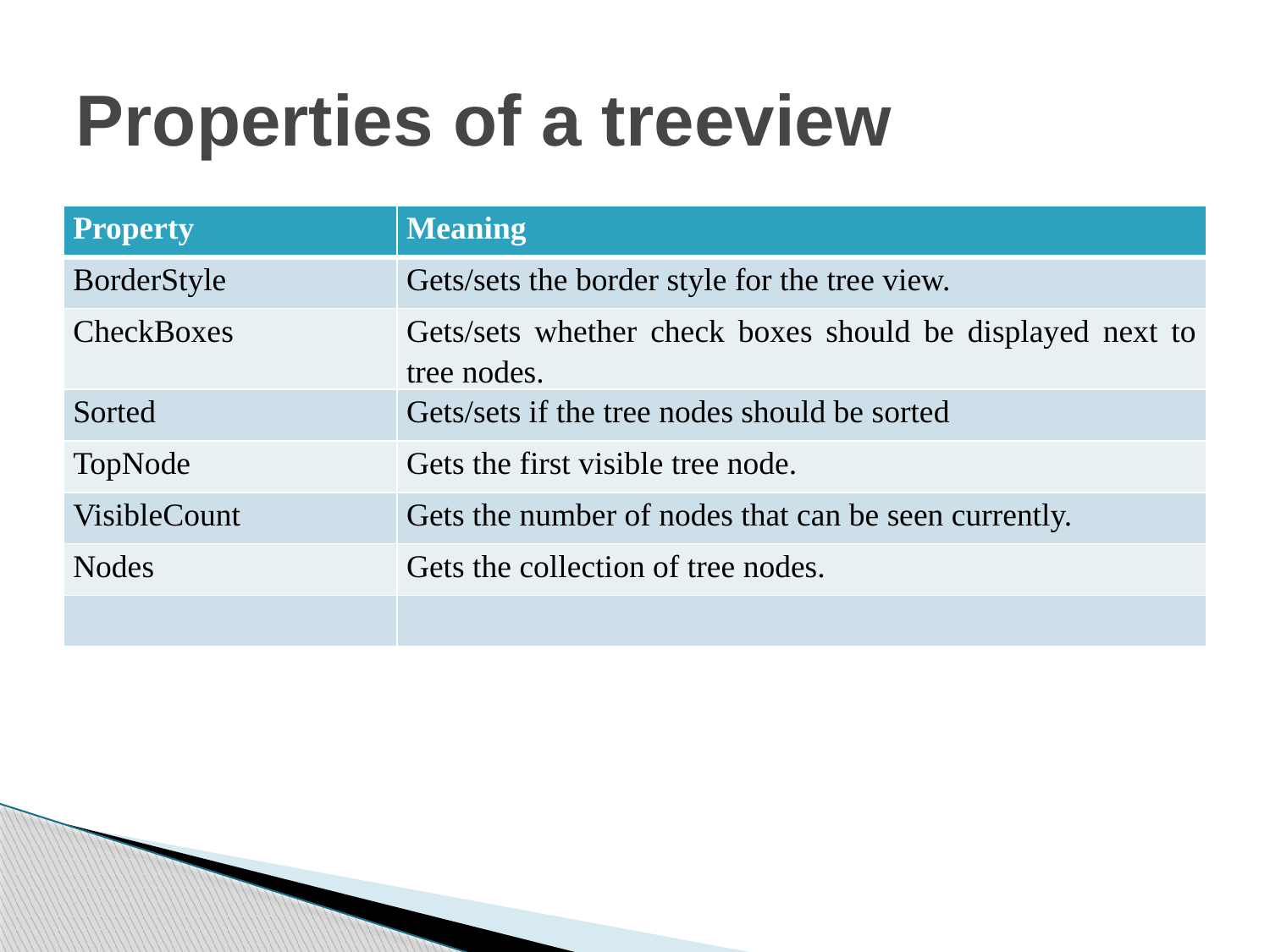

# Properties of a treeview
| Property | Meaning |
| --- | --- |
| BorderStyle | Gets/sets the border style for the tree view. |
| CheckBoxes | Gets/sets whether check boxes should be displayed next to tree nodes. |
| Sorted | Gets/sets if the tree nodes should be sorted |
| TopNode | Gets the first visible tree node. |
| VisibleCount | Gets the number of nodes that can be seen currently. |
| Nodes | Gets the collection of tree nodes. |
|  |  |